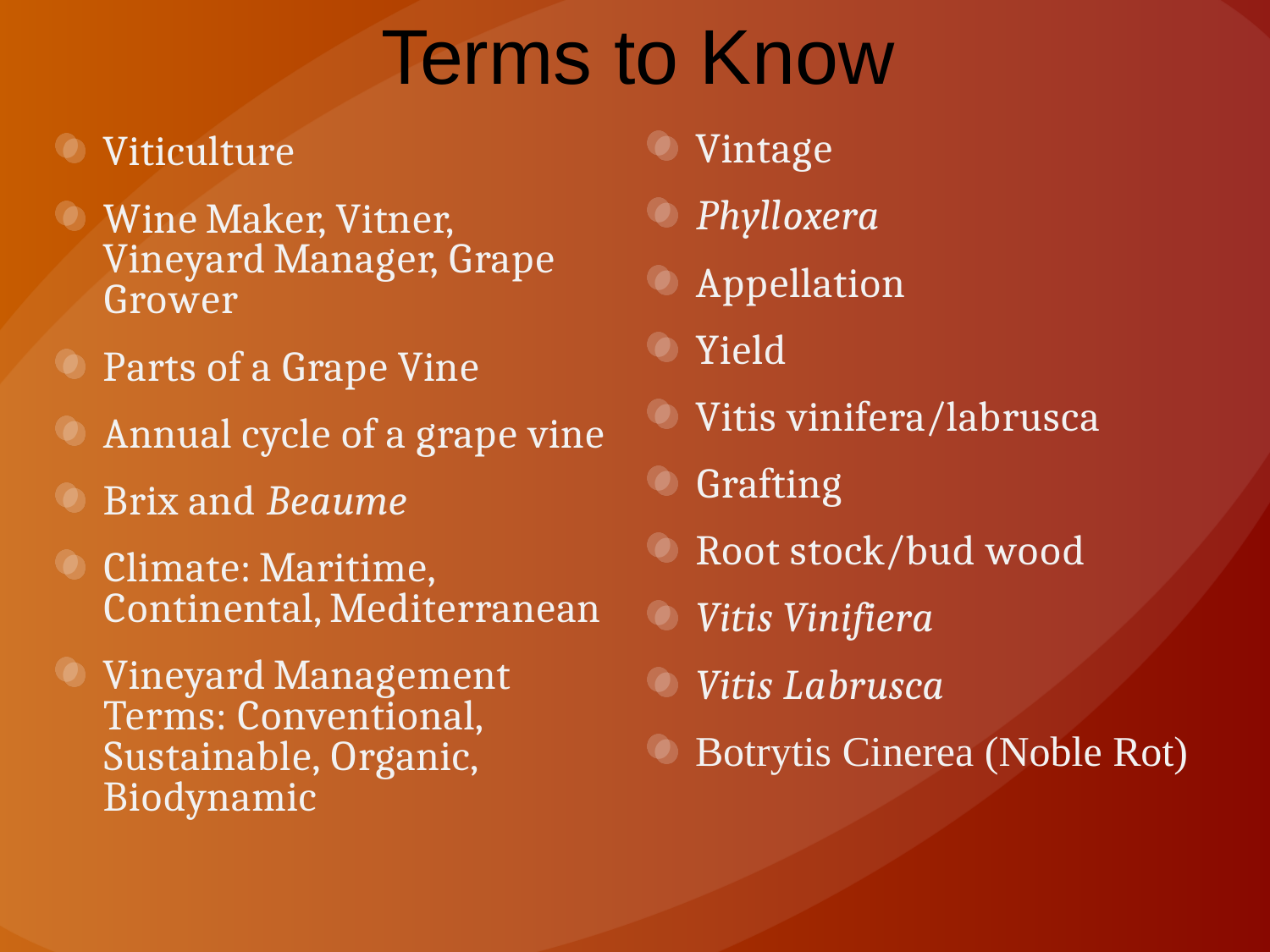

# Terms to Know
Vintage
Phylloxera
Appellation
Yield
Vitis vinifera/labrusca
Grafting
Root stock/bud wood
Vitis Vinifiera
Vitis Labrusca
Botrytis Cinerea (Noble Rot)

Viticulture
Wine Maker, Vitner, Vineyard Manager, Grape Grower
Parts of a Grape Vine
Annual cycle of a grape vine
Brix and Beaume
Climate: Maritime, Continental, Mediterranean
Vineyard Management Terms: Conventional, Sustainable, Organic, Biodynamic